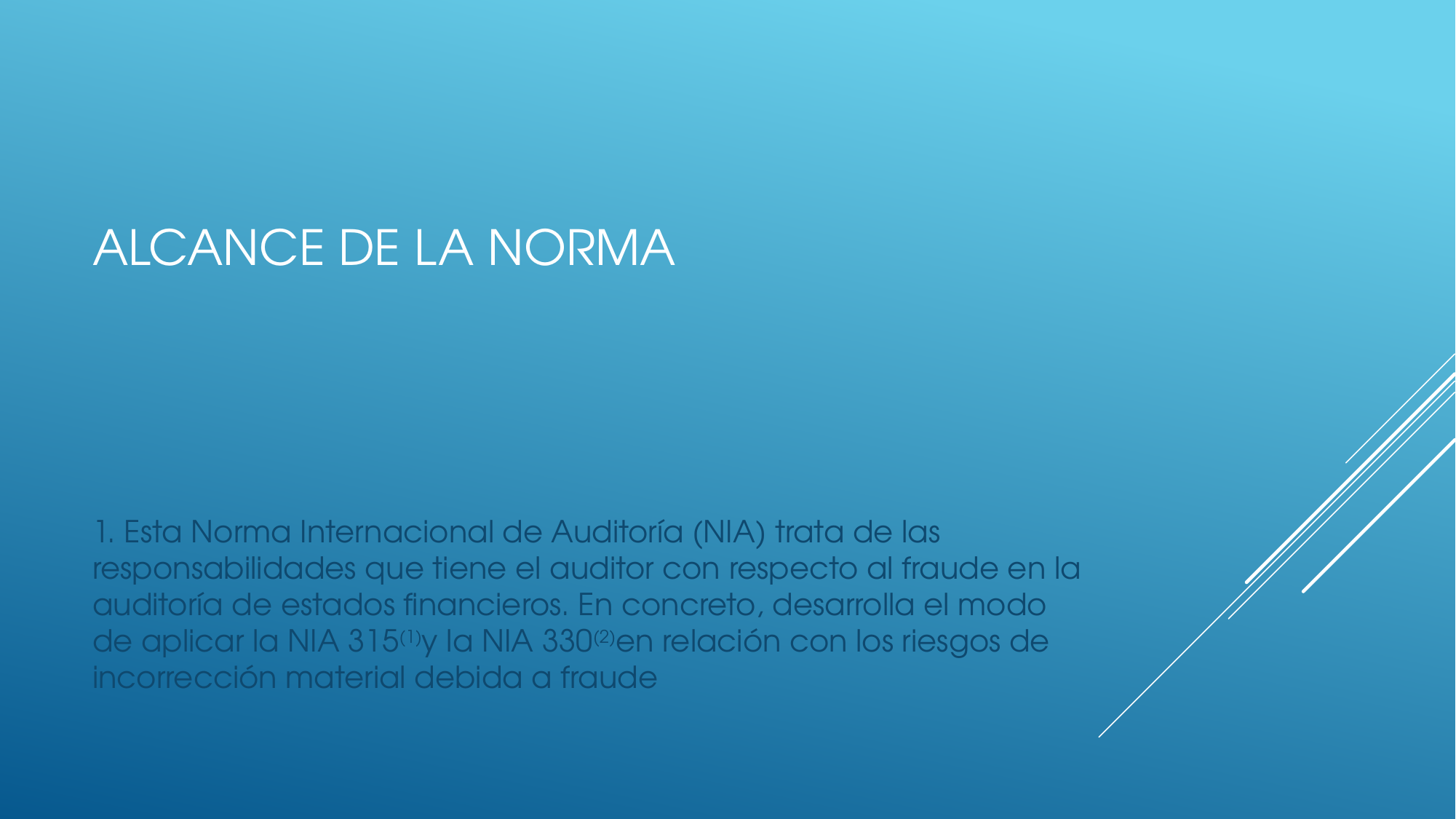

# Alcance de la norma
1. Esta Norma Internacional de Auditoría (NIA) trata de las responsabilidades que tiene el auditor con respecto al fraude en la auditoría de estados financieros. En concreto, desarrolla el modo de aplicar la NIA 315(1)y la NIA 330(2)en relación con los riesgos de incorrección material debida a fraude